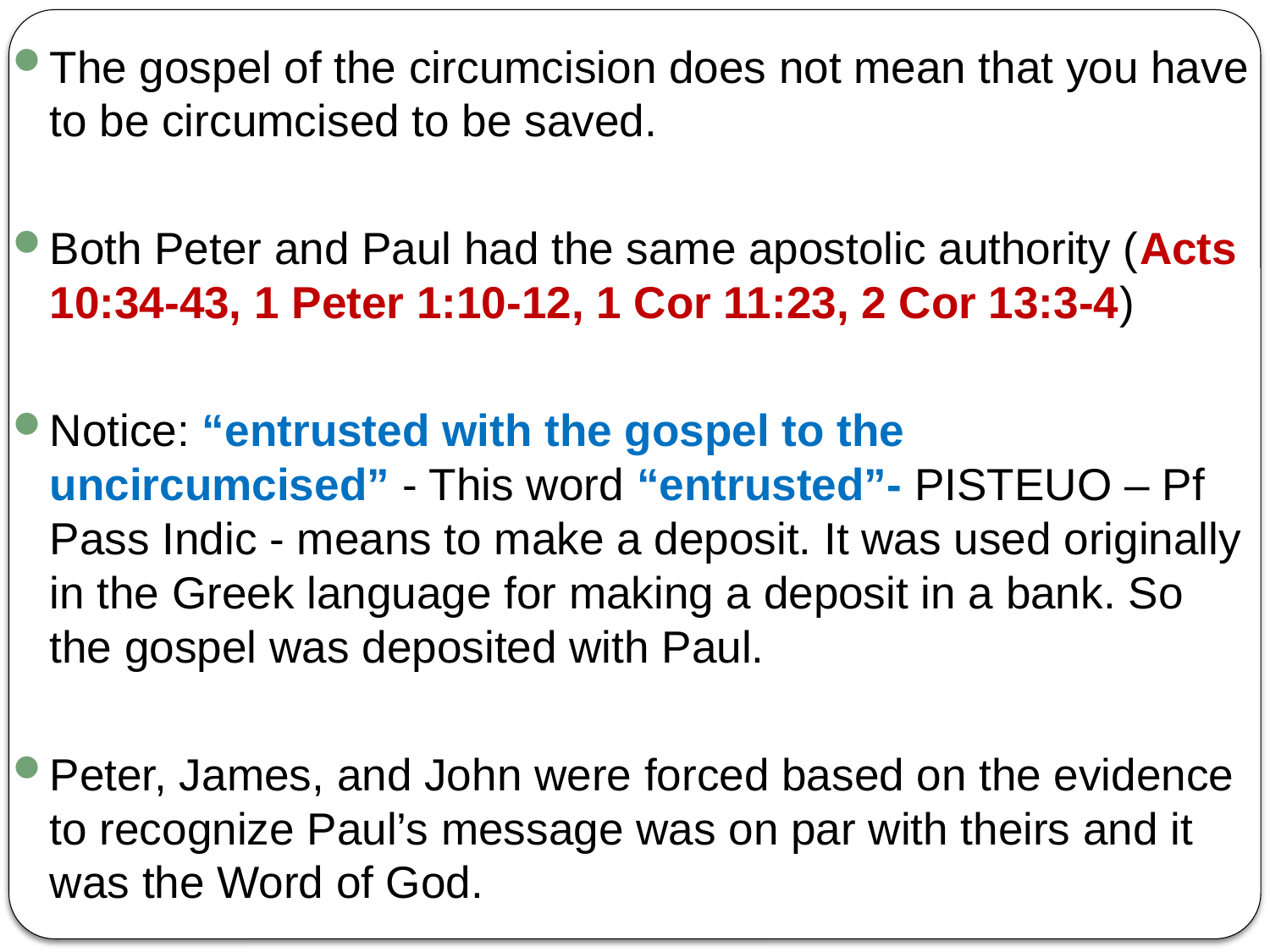

The gospel of the circumcision does not mean that you have to be circumcised to be saved.

Both Peter and Paul had the same apostolic authority (Acts 10:34-43, 1 Peter 1:10-12, 1 Cor 11:23, 2 Cor 13:3-4)

Notice: “entrusted with the gospel to the uncircumcised” - This word “entrusted”- PISTEUO – Pf Pass Indic - means to make a deposit. It was used originally in the Greek language for making a deposit in a bank. So the gospel was deposited with Paul.

Peter, James, and John were forced based on the evidence to recognize Paul’s message was on par with theirs and it was the Word of God.